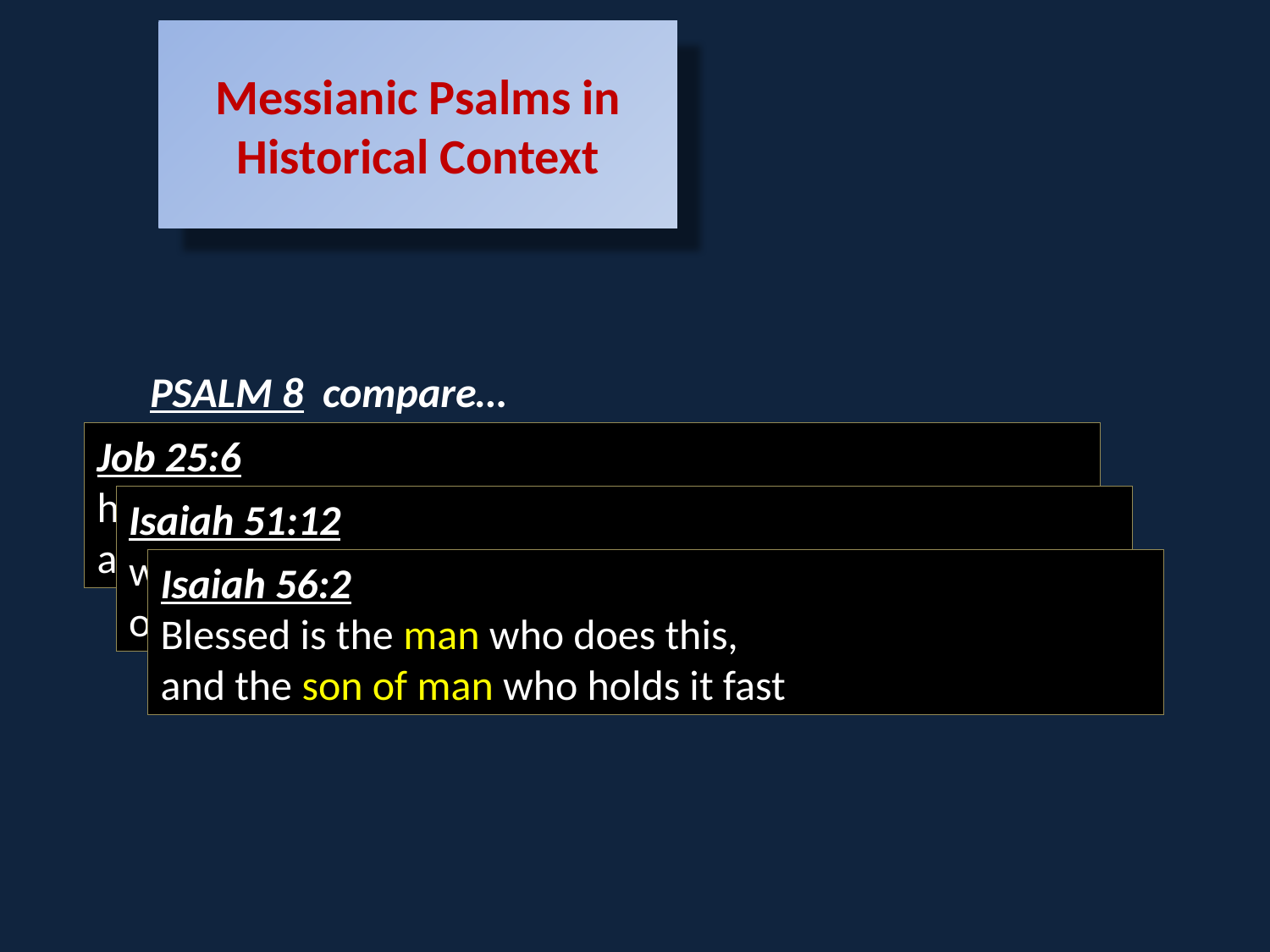

Messianic Psalms in Historical Context

PSALM 8  compare…
Job 25:6
how much less man, who is a maggot,
and the son of man, who is a worm!”
Isaiah 51:12
who are you that you are afraid of man who dies,
of the son of man who is made like grass
Isaiah 56:2
Blessed is the man who does this,
and the son of man who holds it fast